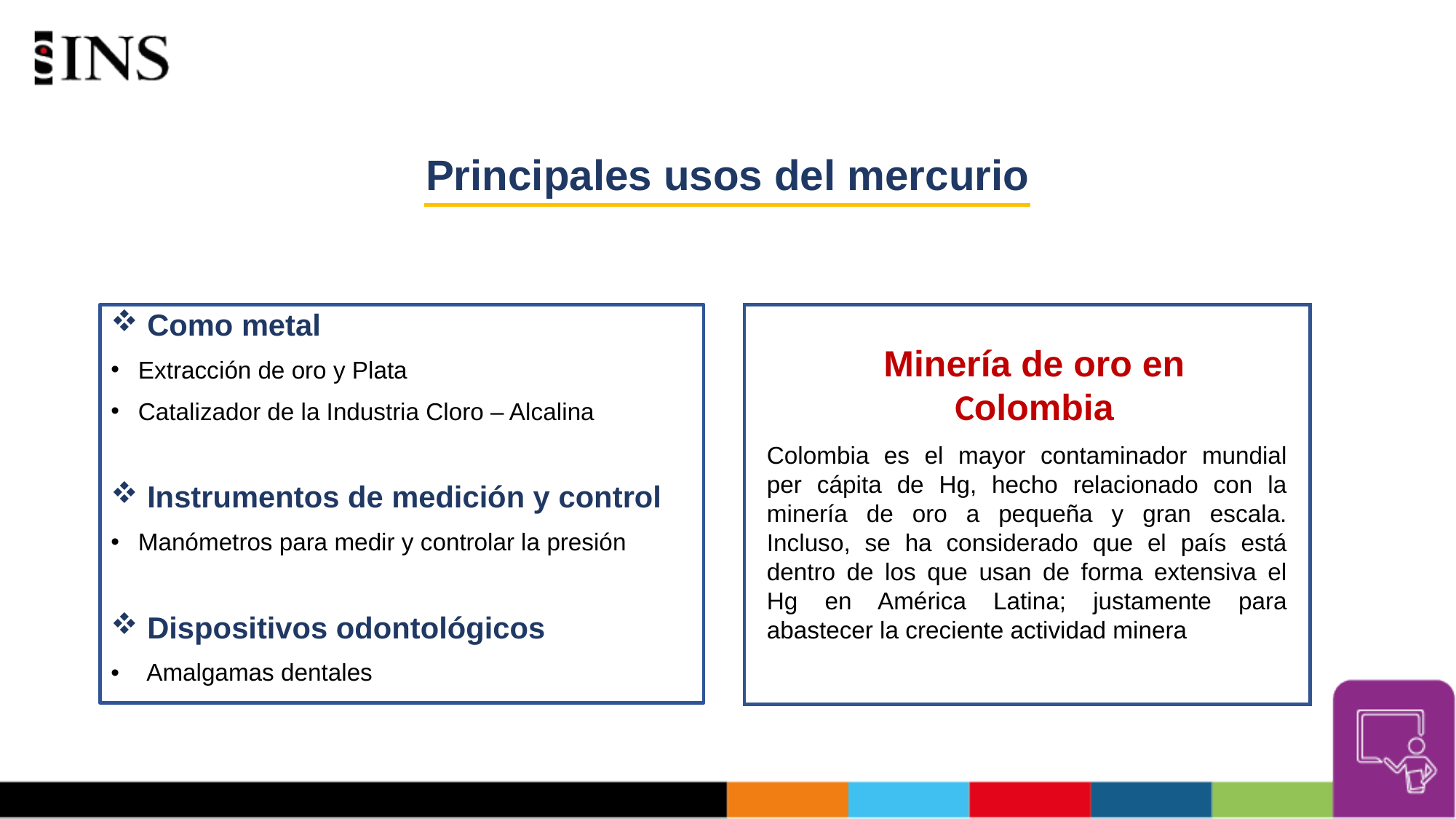

# Principales usos del mercurio
 Como metal
Extracción de oro y Plata
Catalizador de la Industria Cloro – Alcalina

 Instrumentos de medición y control
Manómetros para medir y controlar la presión

 Dispositivos odontológicos
•    Amalgamas dentales

Minería de oro en Colombia
Colombia es el mayor contaminador mundial per cápita de Hg, hecho relacionado con la minería de oro a pequeña y gran escala. Incluso, se ha considerado que el país está dentro de los que usan de forma extensiva el Hg en América Latina; justamente para abastecer la creciente actividad minera